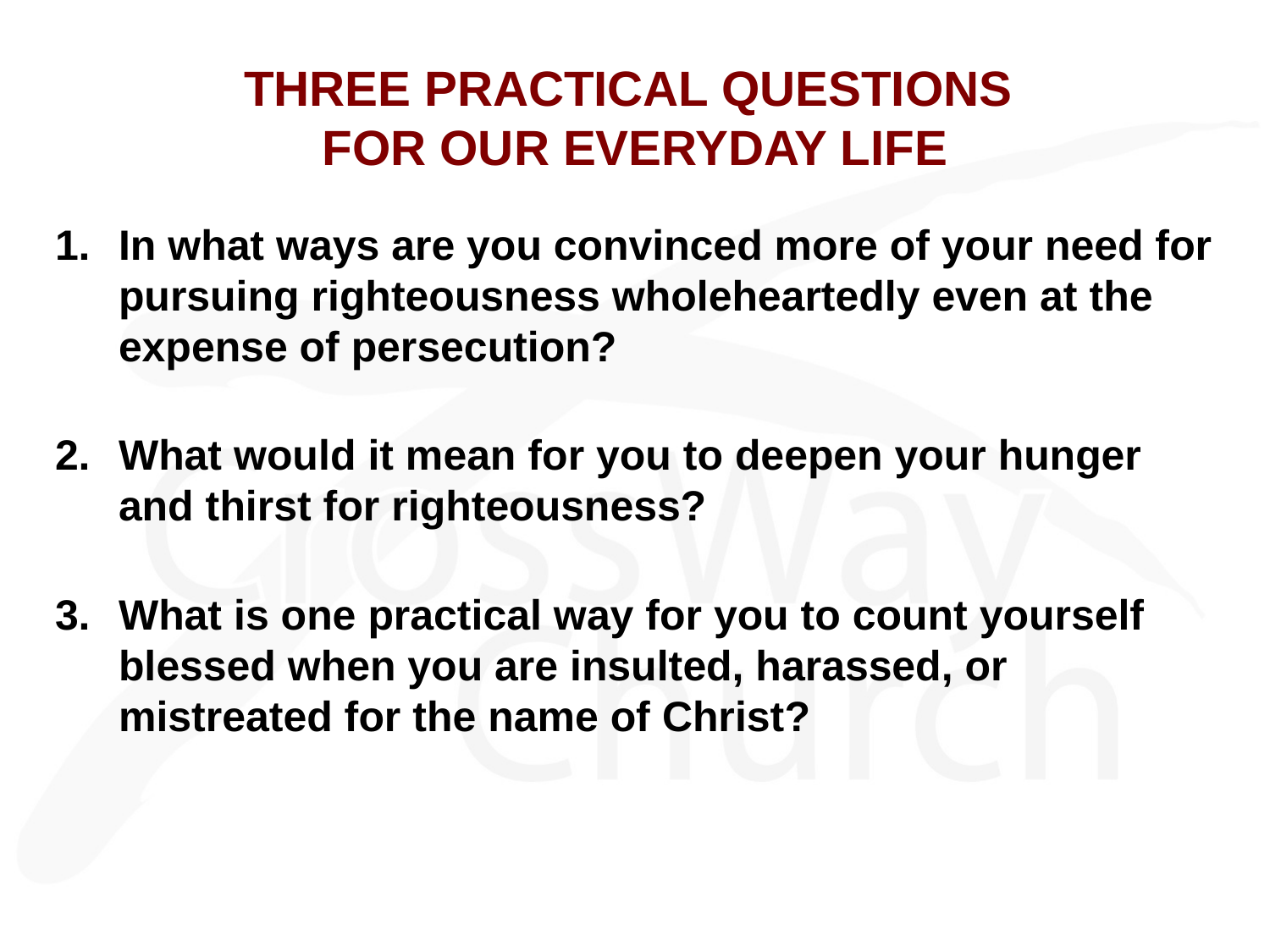

# THREE PRACTICAL QUESTIONS FOR OUR EVERYDAY LIFE
In what ways are you convinced more of your need for pursuing righteousness wholeheartedly even at the expense of persecution?

What would it mean for you to deepen your hunger and thirst for righteousness?

What is one practical way for you to count yourself blessed when you are insulted, harassed, or mistreated for the name of Christ?